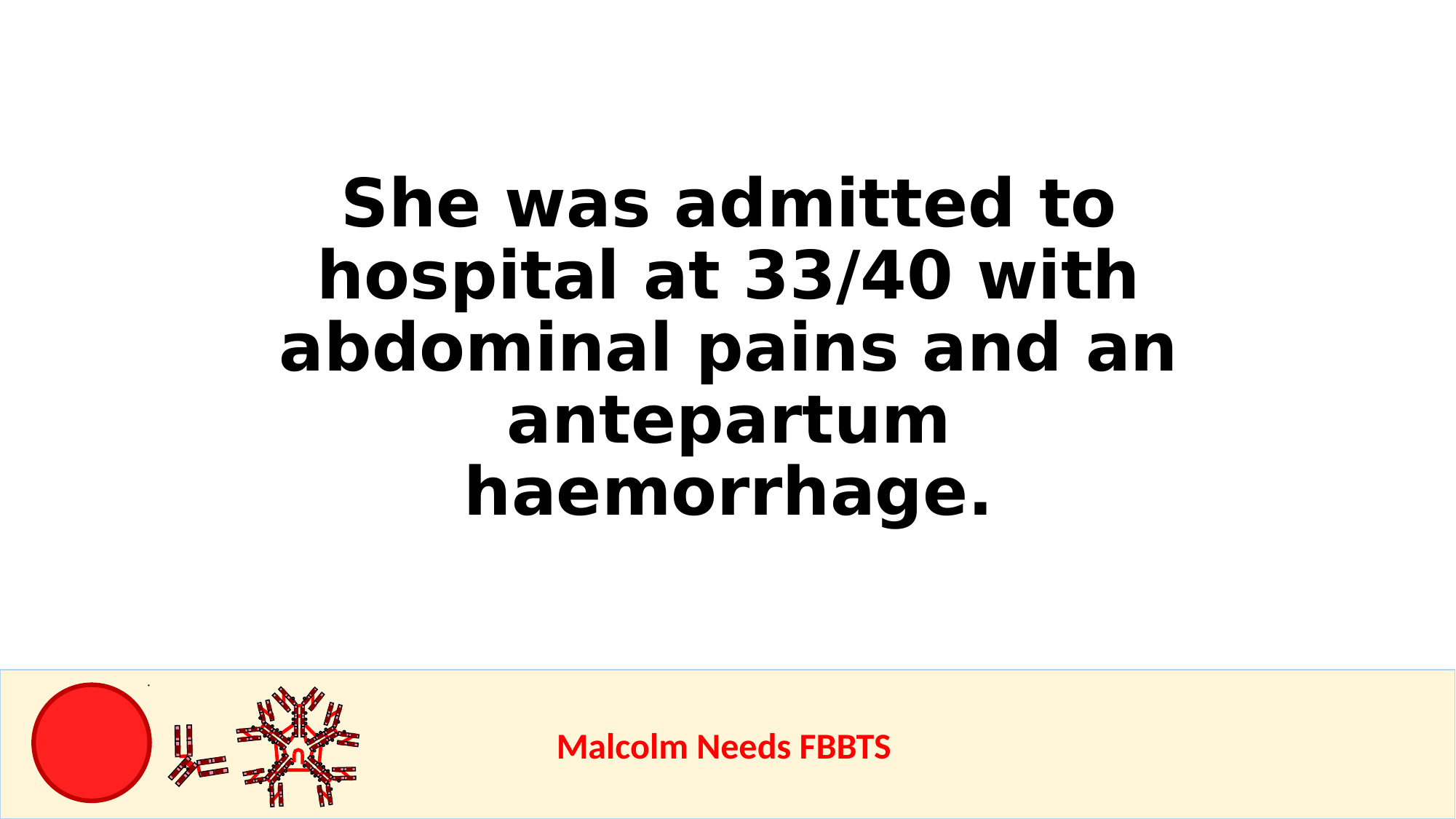

She was admitted to hospital at 33/40 with abdominal pains and an antepartum haemorrhage.
					Malcolm Needs FBBTS